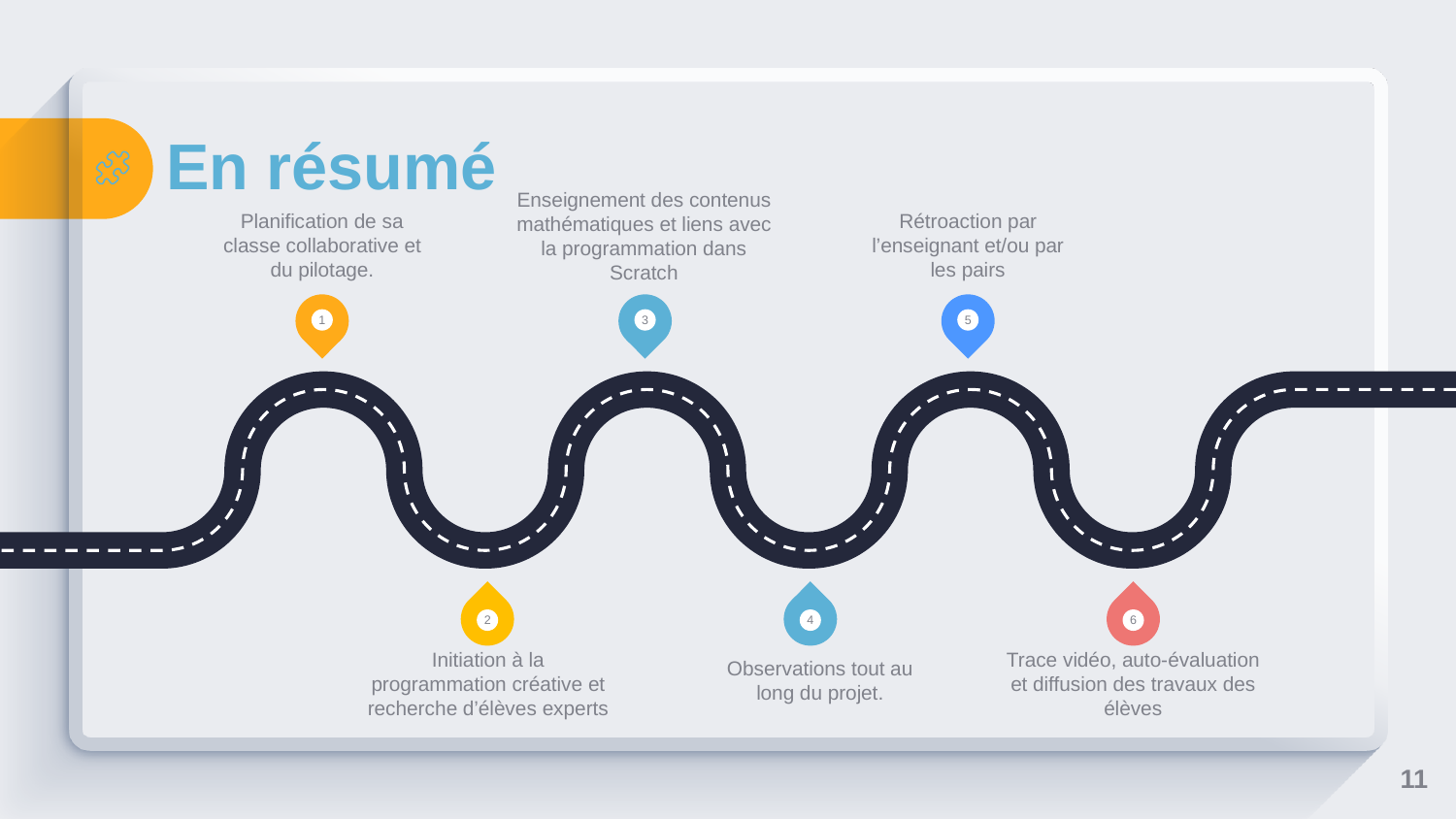

# En résumé

Planification de sa classe collaborative et du pilotage.
Rétroaction par l’enseignant et/ou par les pairs
Enseignement des contenus mathématiques et liens avec la programmation dans Scratch

1

3

5

2

4

6
Initiation à la programmation créative et recherche d’élèves experts
Trace vidéo, auto-évaluation et diffusion des travaux des élèves
Observations tout au long du projet.
11